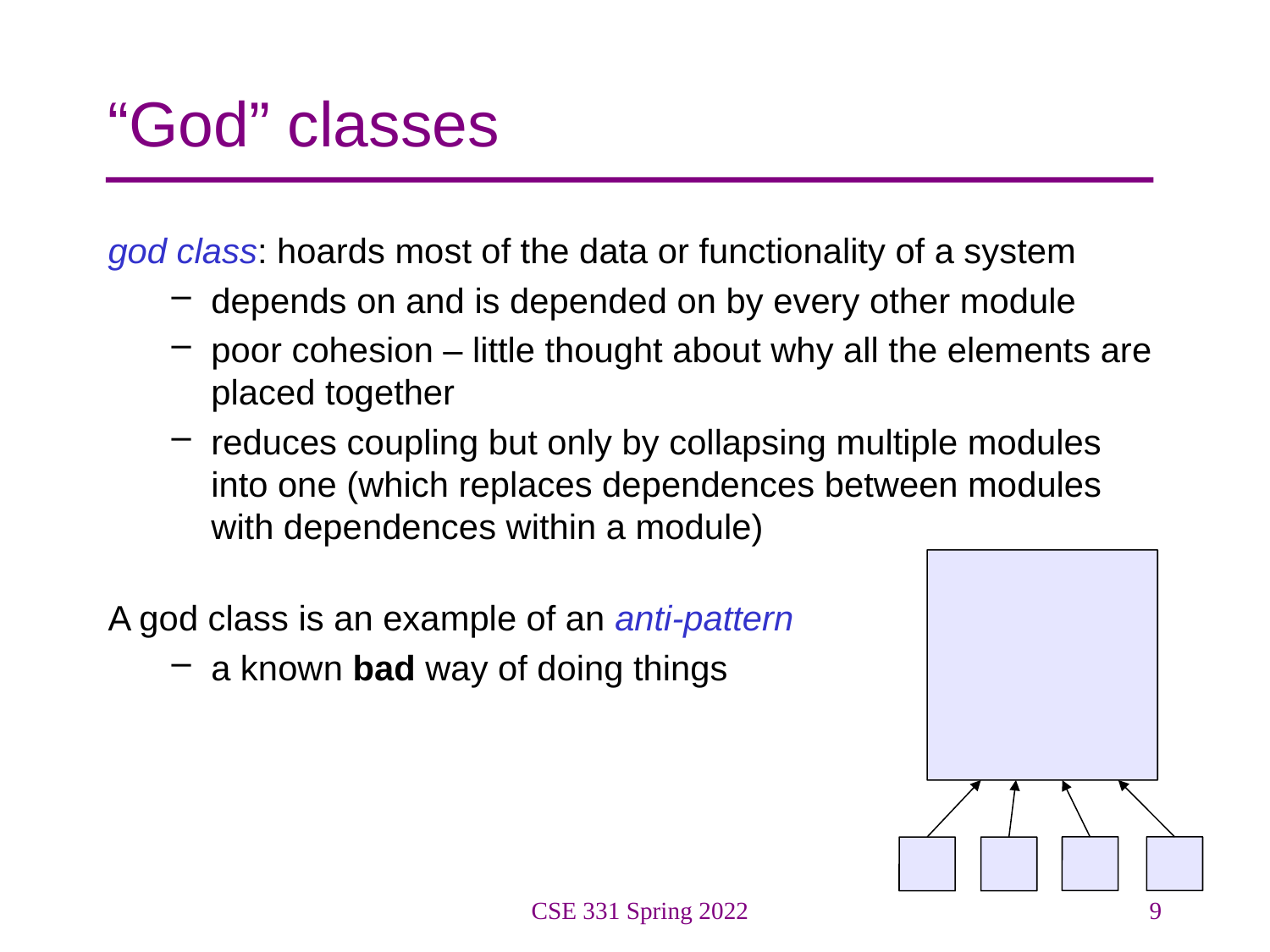

# “God” classes
god class: hoards most of the data or functionality of a system
depends on and is depended on by every other module
poor cohesion – little thought about why all the elements are placed together
reduces coupling but only by collapsing multiple modules into one (which replaces dependences between modules with dependences within a module)
A god class is an example of an anti-pattern
a known bad way of doing things

CSE 331 Spring 2022

9